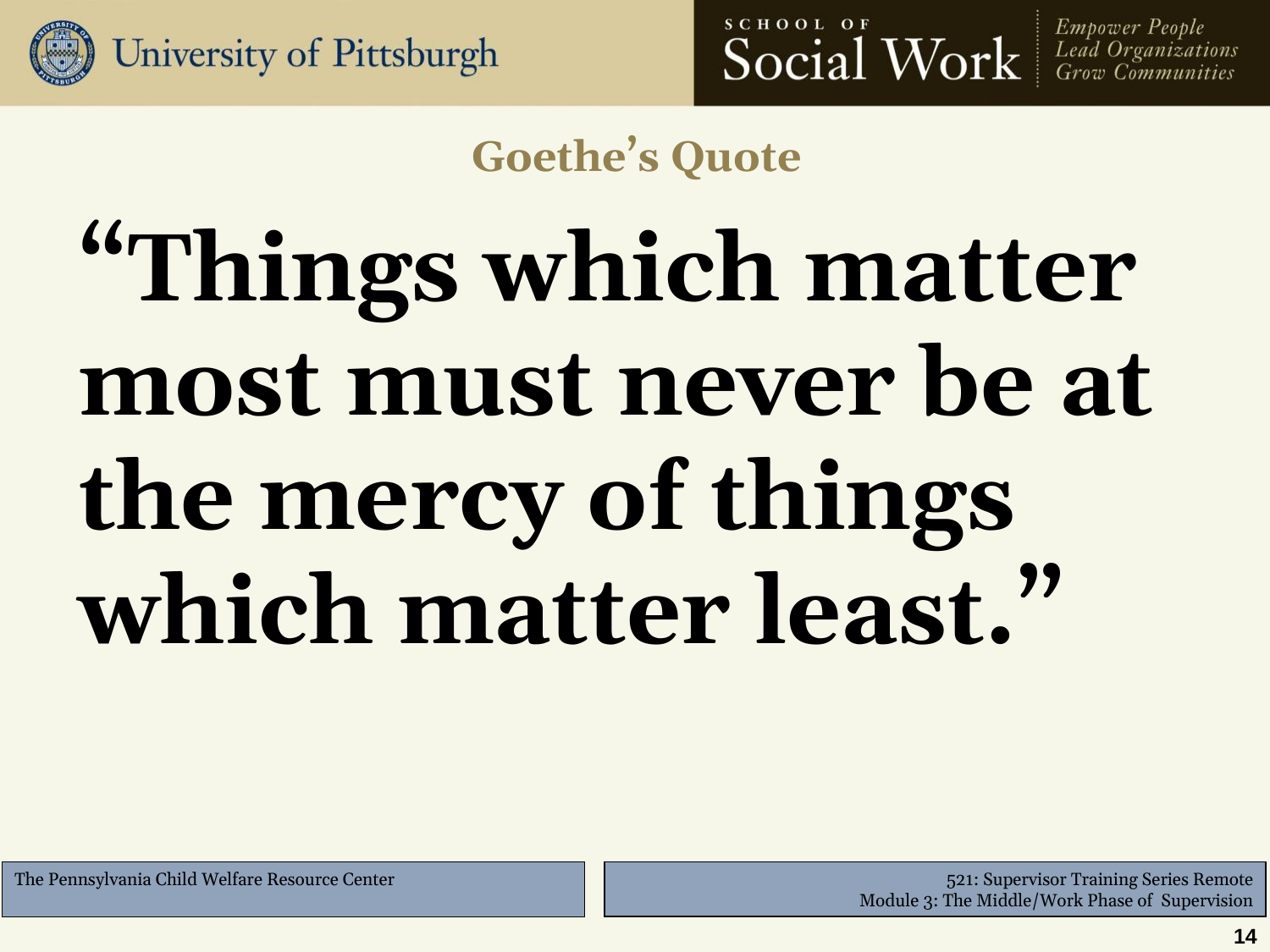

# Goethe’s Quote
“Things which matter most must never be at the mercy of things which matter least.”
14